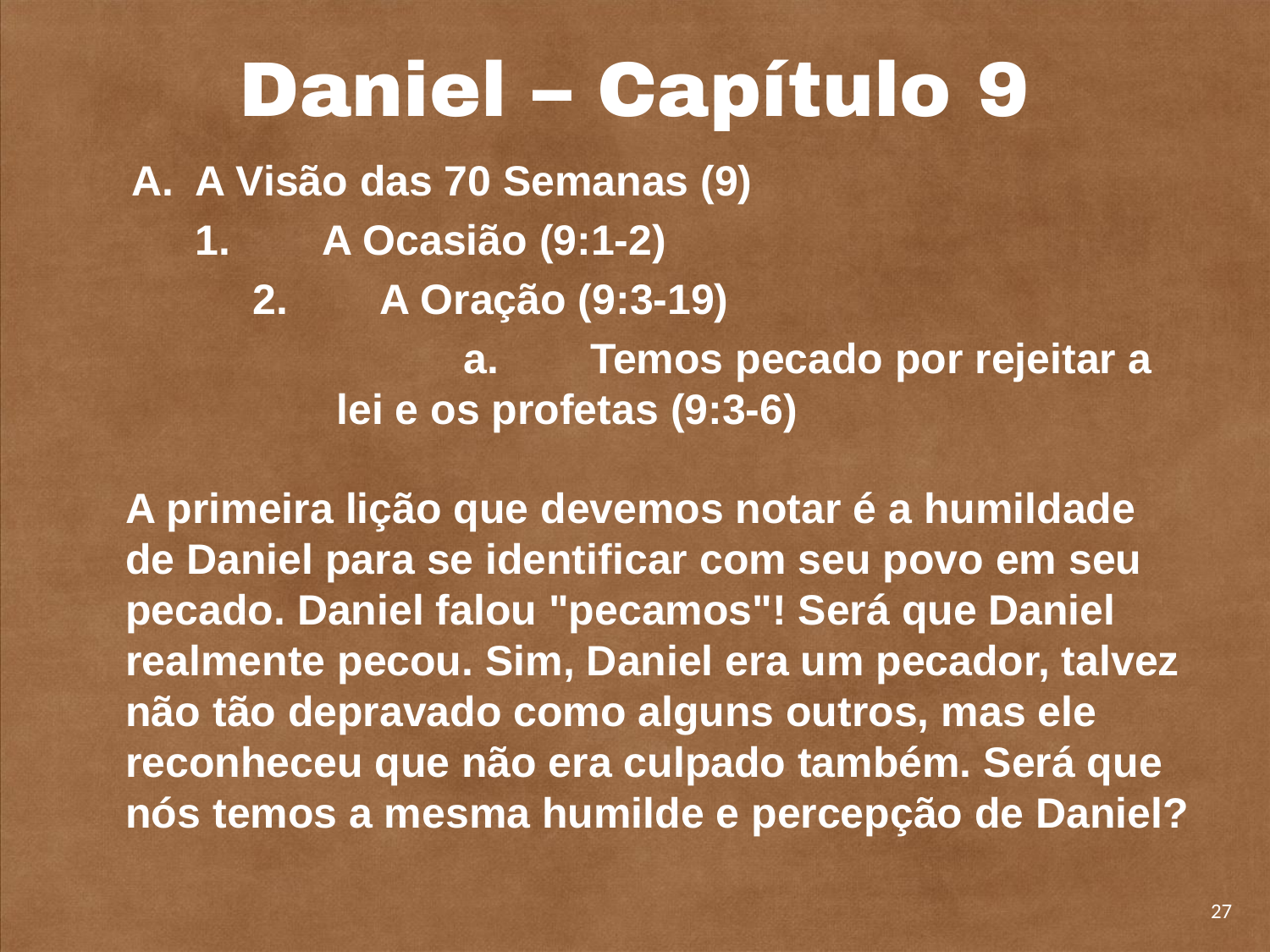

# Daniel – Capítulo 9
A Visão das 70 Semanas (9)
	1. 	A Ocasião (9:1-2)
		2. 	A Oração (9:3-19)
		a. 	Temos pecado por rejeitar a lei e os profetas (9:3-6)

	A primeira lição que devemos notar é a humildade de Daniel para se identificar com seu povo em seu pecado. Daniel falou "pecamos"! Será que Daniel realmente pecou. Sim, Daniel era um pecador, talvez não tão depravado como alguns outros, mas ele reconheceu que não era culpado também. Será que nós temos a mesma humilde e percepção de Daniel?

27